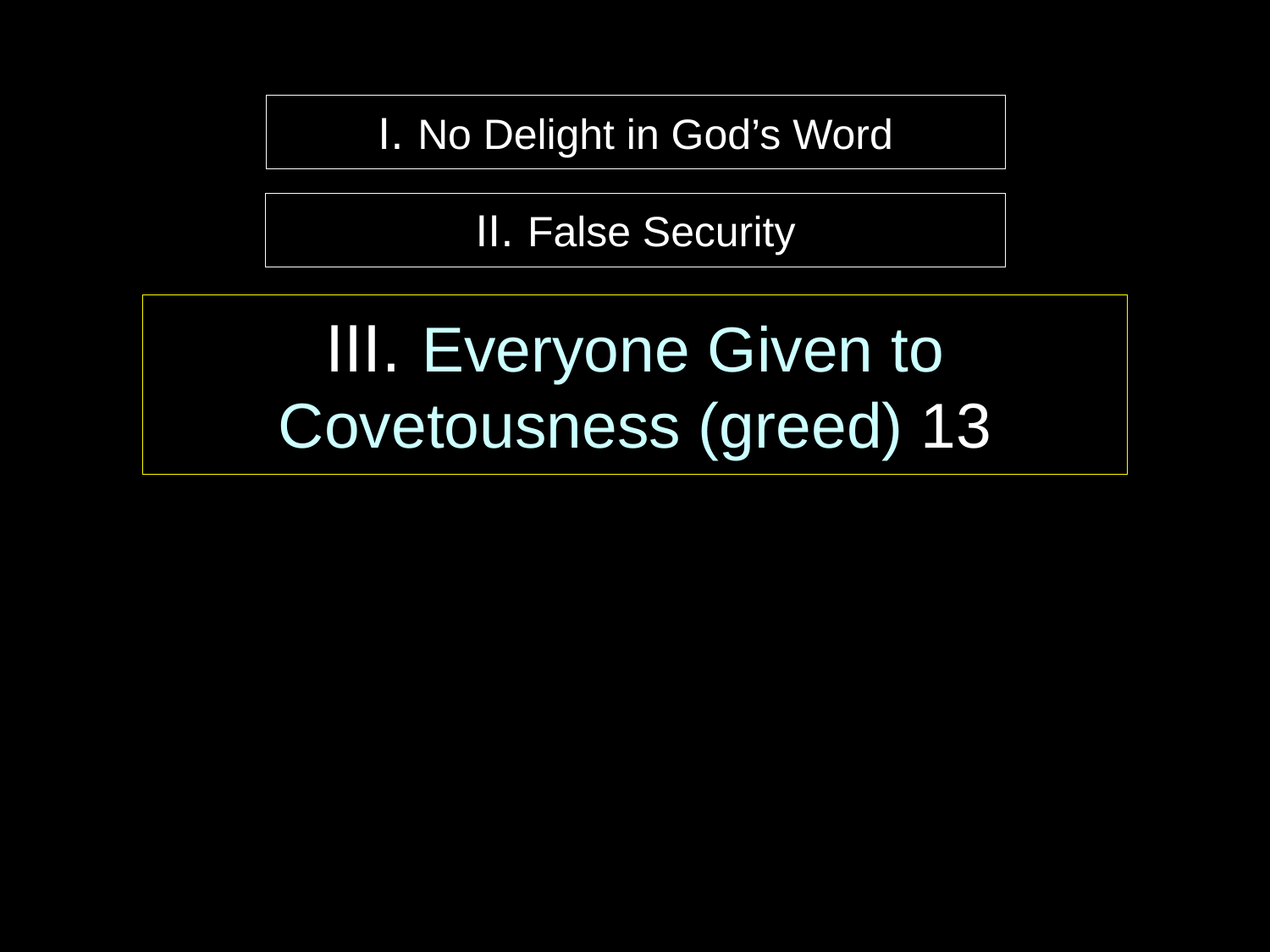

# I. No Delight in God’s Word
II. False Security
III. Everyone Given to Covetousness (greed) 13